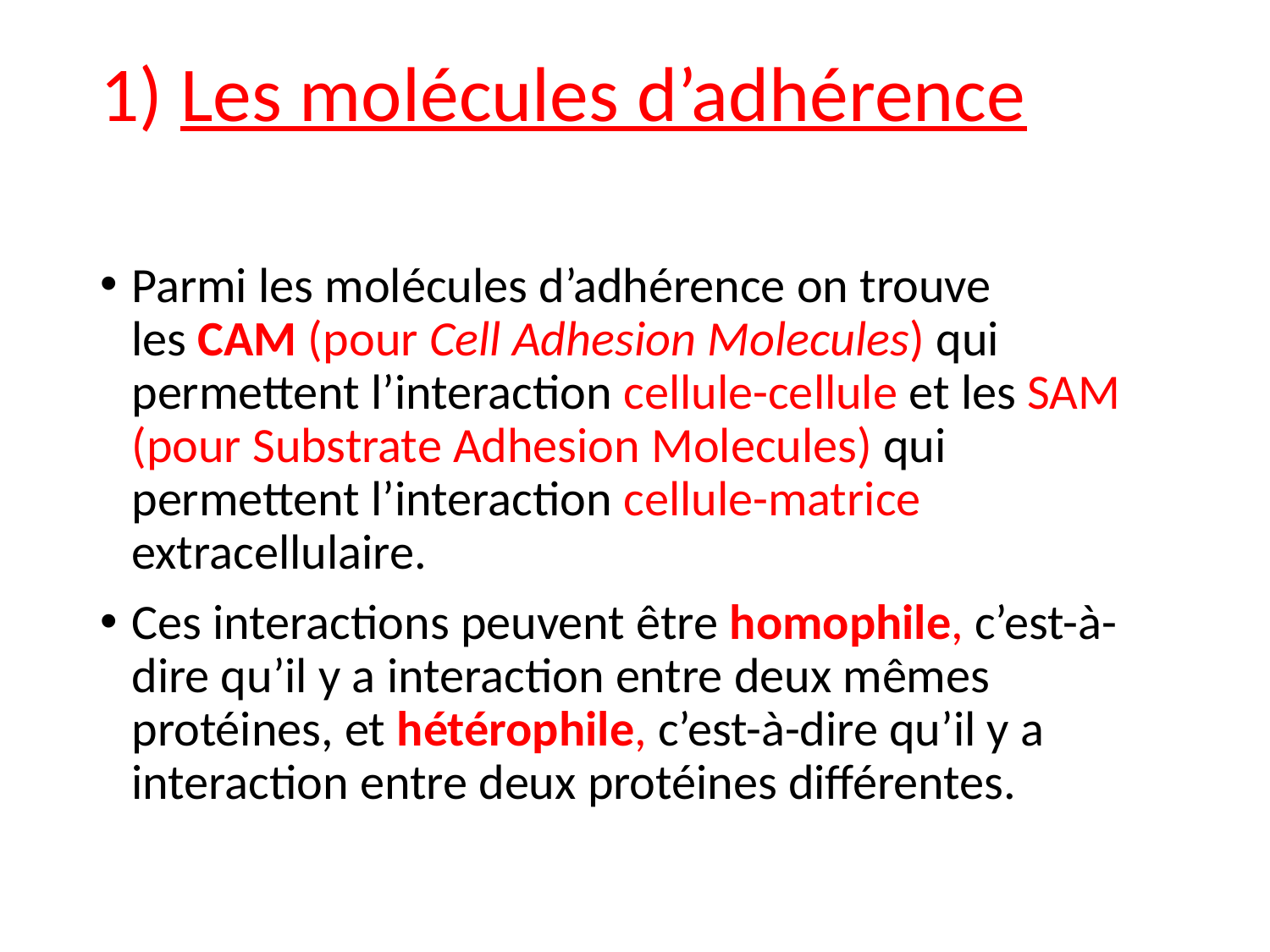

# 1) Les molécules d’adhérence
Parmi les molécules d’adhérence on trouve les CAM (pour Cell Adhesion Molecules) qui permettent l’interaction cellule-cellule et les SAM (pour Substrate Adhesion Molecules) qui permettent l’interaction cellule-matrice extracellulaire.
Ces interactions peuvent être homophile, c’est-à-dire qu’il y a interaction entre deux mêmes protéines, et hétérophile, c’est-à-dire qu’il y a interaction entre deux protéines différentes.